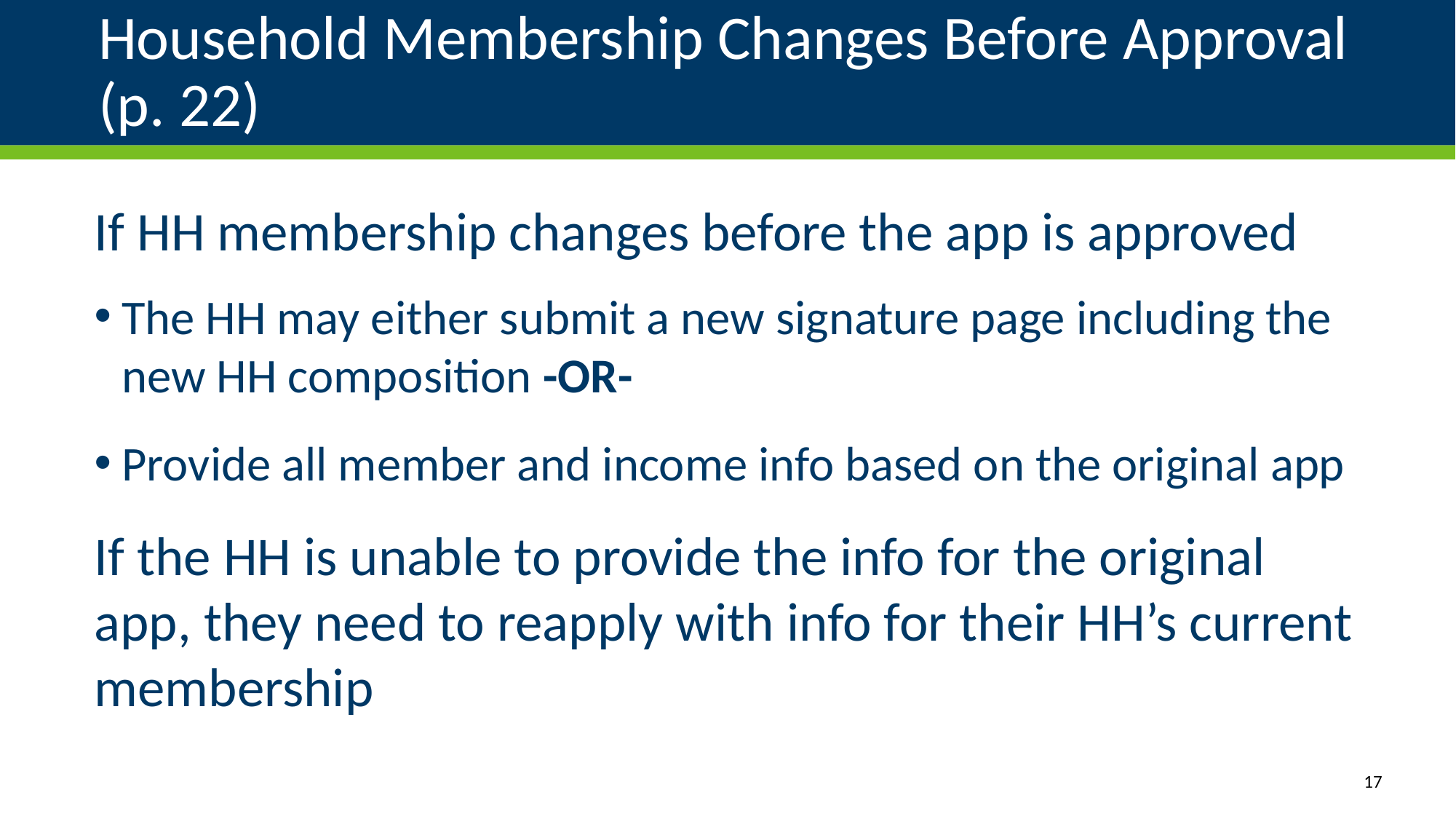

# Household Membership Changes Before Approval (p. 22)
If HH membership changes before the app is approved
The HH may either submit a new signature page including the new HH composition -OR-
Provide all member and income info based on the original app
If the HH is unable to provide the info for the original app, they need to reapply with info for their HH’s current membership
17